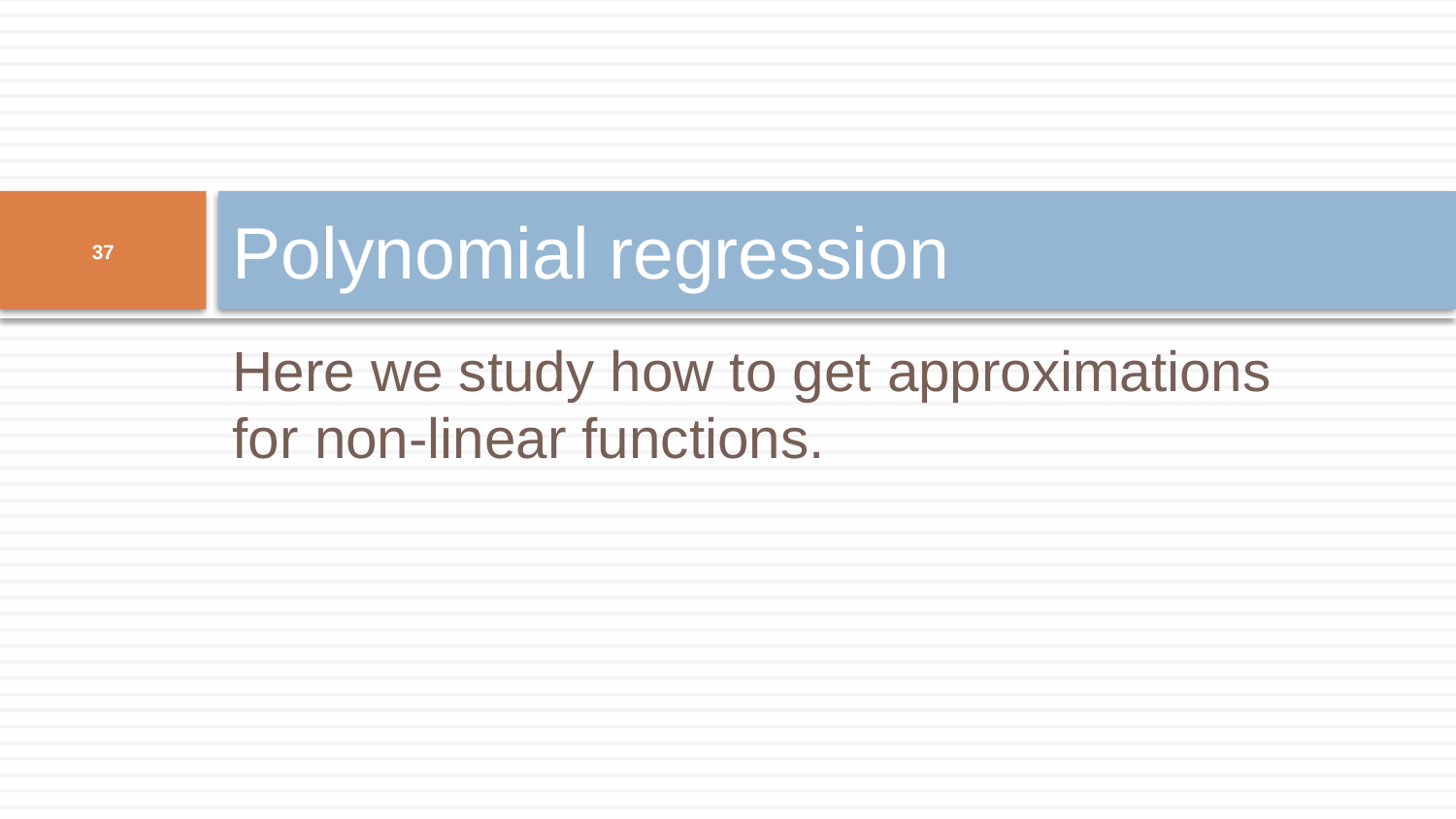

# Polynomial regression
37
Here we study how to get approximations for non-linear functions.